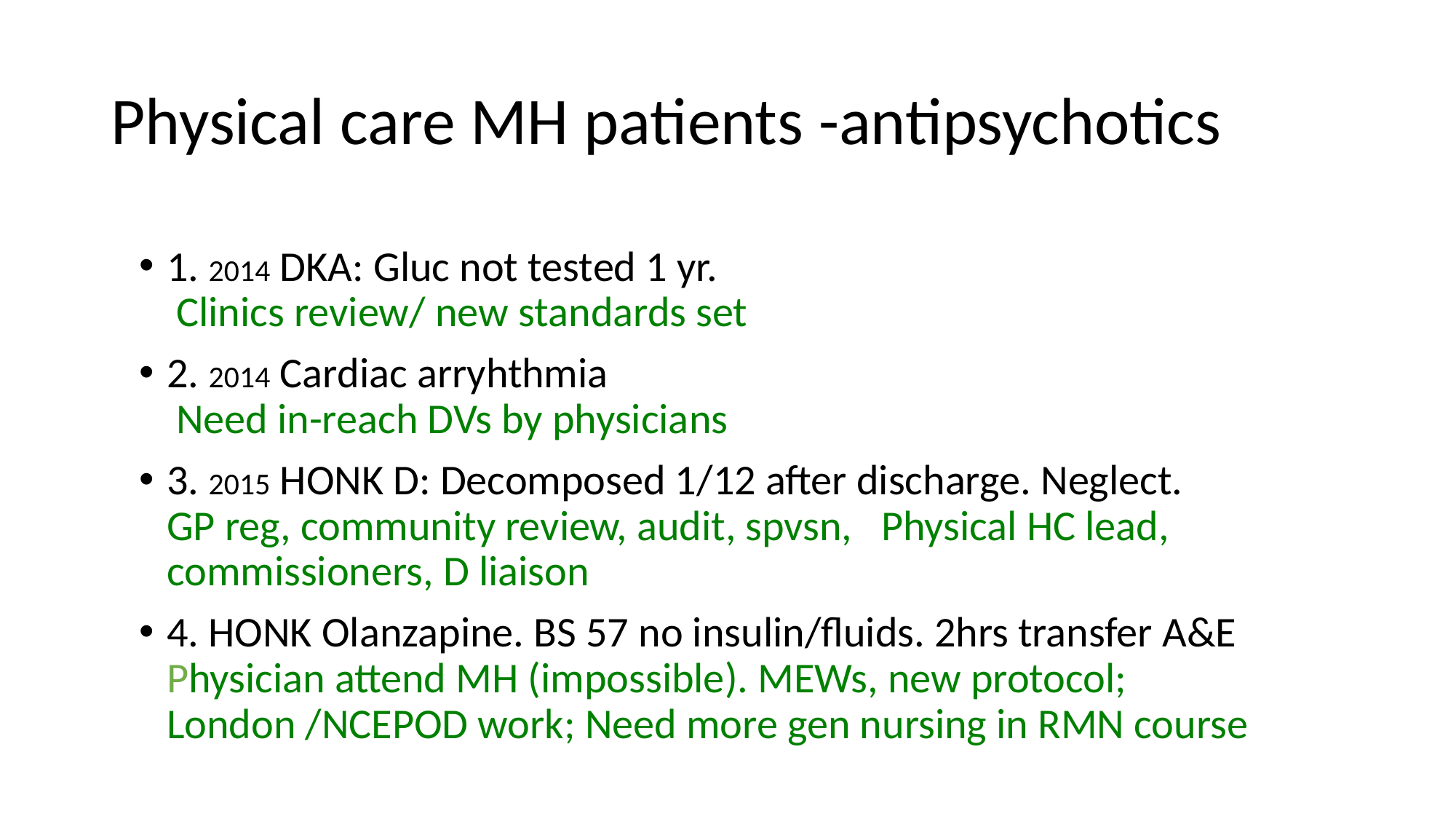

# Physical care MH patients -antipsychotics
1. 2014 DKA: Gluc not tested 1 yr.
 Clinics review/ new standards set
2. 2014 Cardiac arryhthmia
 Need in-reach DVs by physicians
3. 2015 HONK D: Decomposed 1/12 after discharge. Neglect.
GP reg, community review, audit, spvsn,   Physical HC lead, commissioners, D liaison
4. HONK Olanzapine. BS 57 no insulin/fluids. 2hrs transfer A&E Physician attend MH (impossible). MEWs, new protocol;
London /NCEPOD work; Need more gen nursing in RMN course